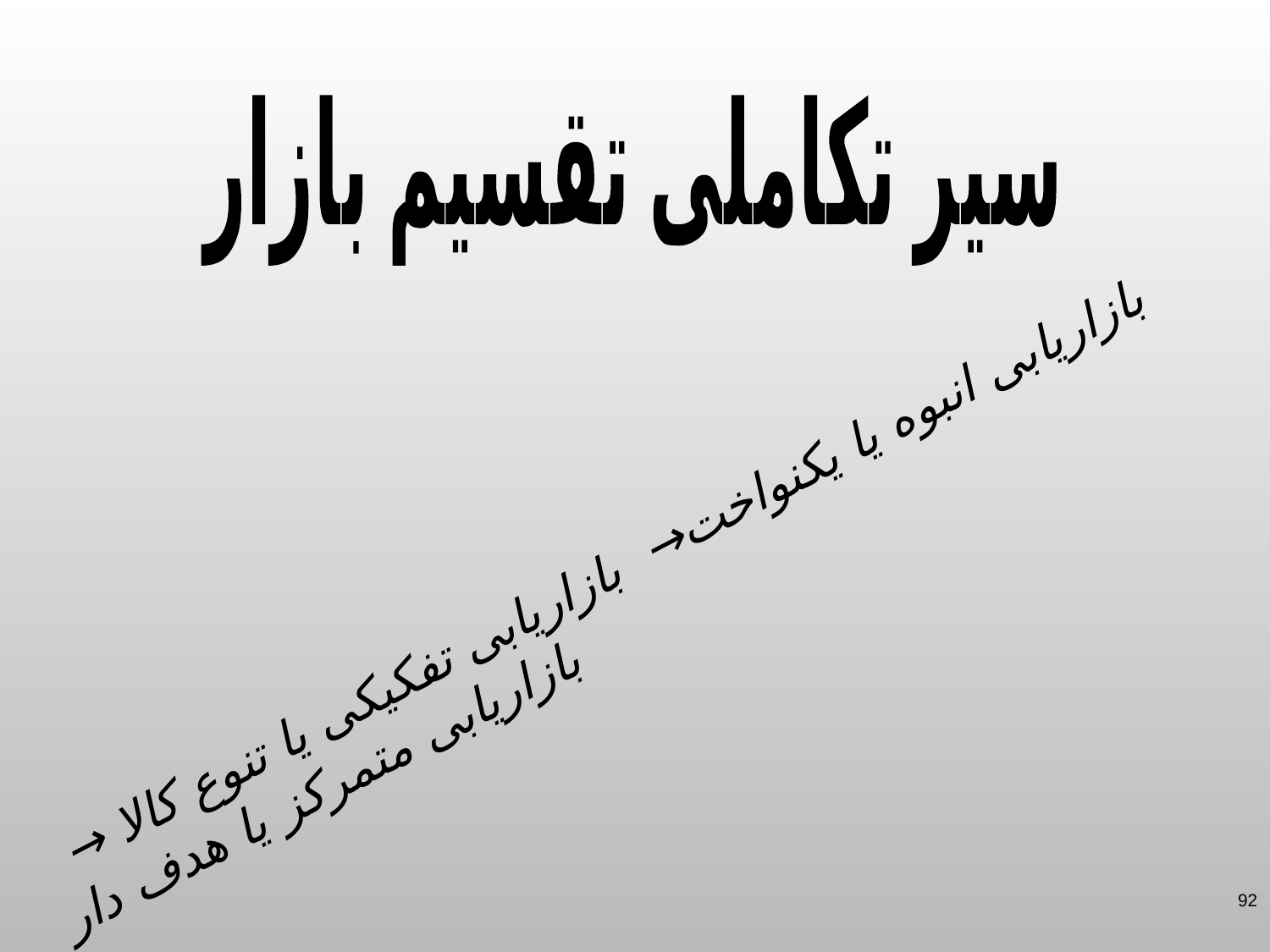

سیر تکاملی تقسیم بازار
  بازاریابی انبوه یا یکنواخت→  بازاریابی تفکیکی یا تنوع کالا → بازاریابی متمرکز یا هدف دار
92